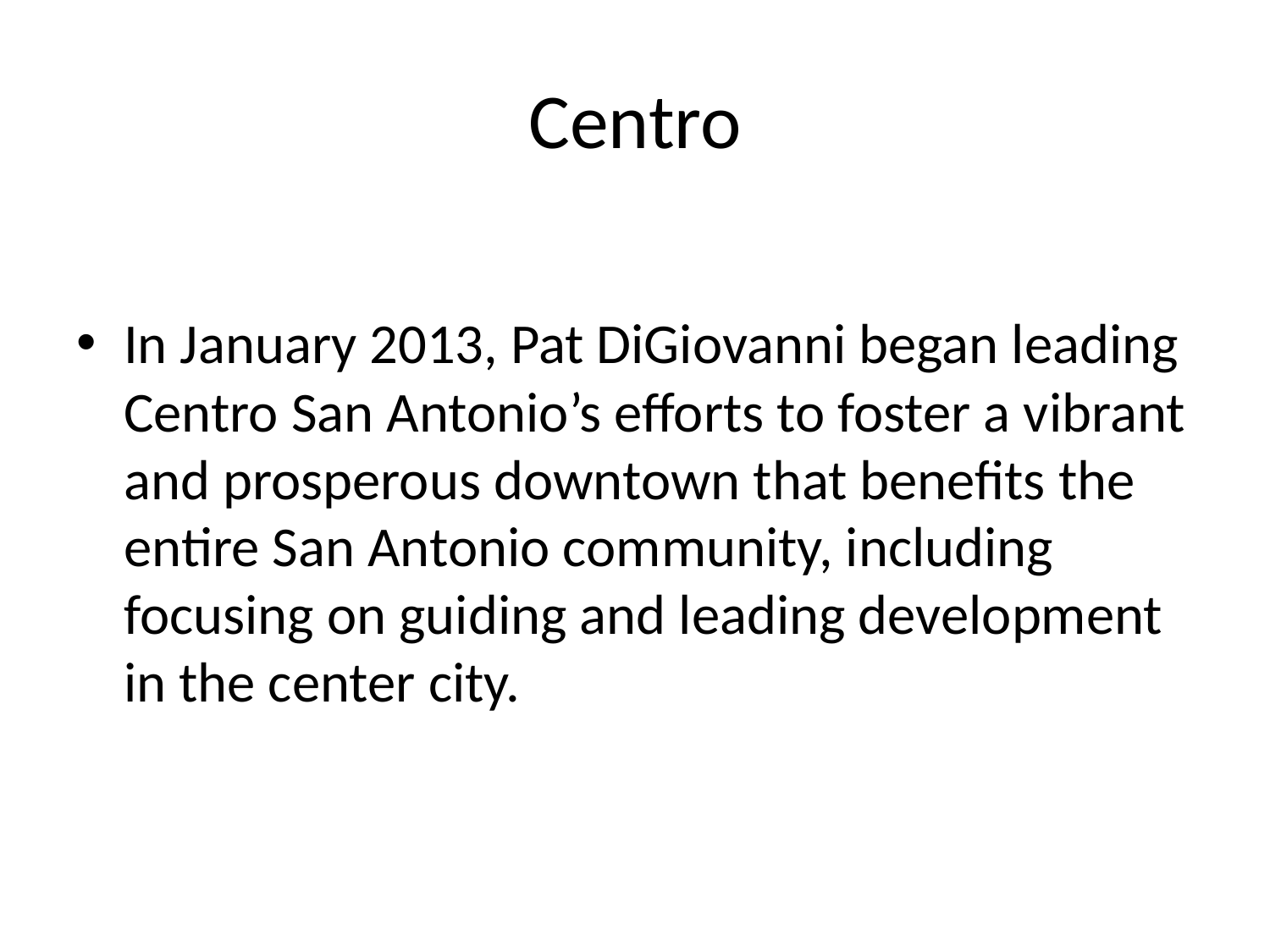

# Centro

In January 2013, Pat DiGiovanni began leading Centro San Antonio’s efforts to foster a vibrant and prosperous downtown that benefits the entire San Antonio community, including focusing on guiding and leading development in the center city.